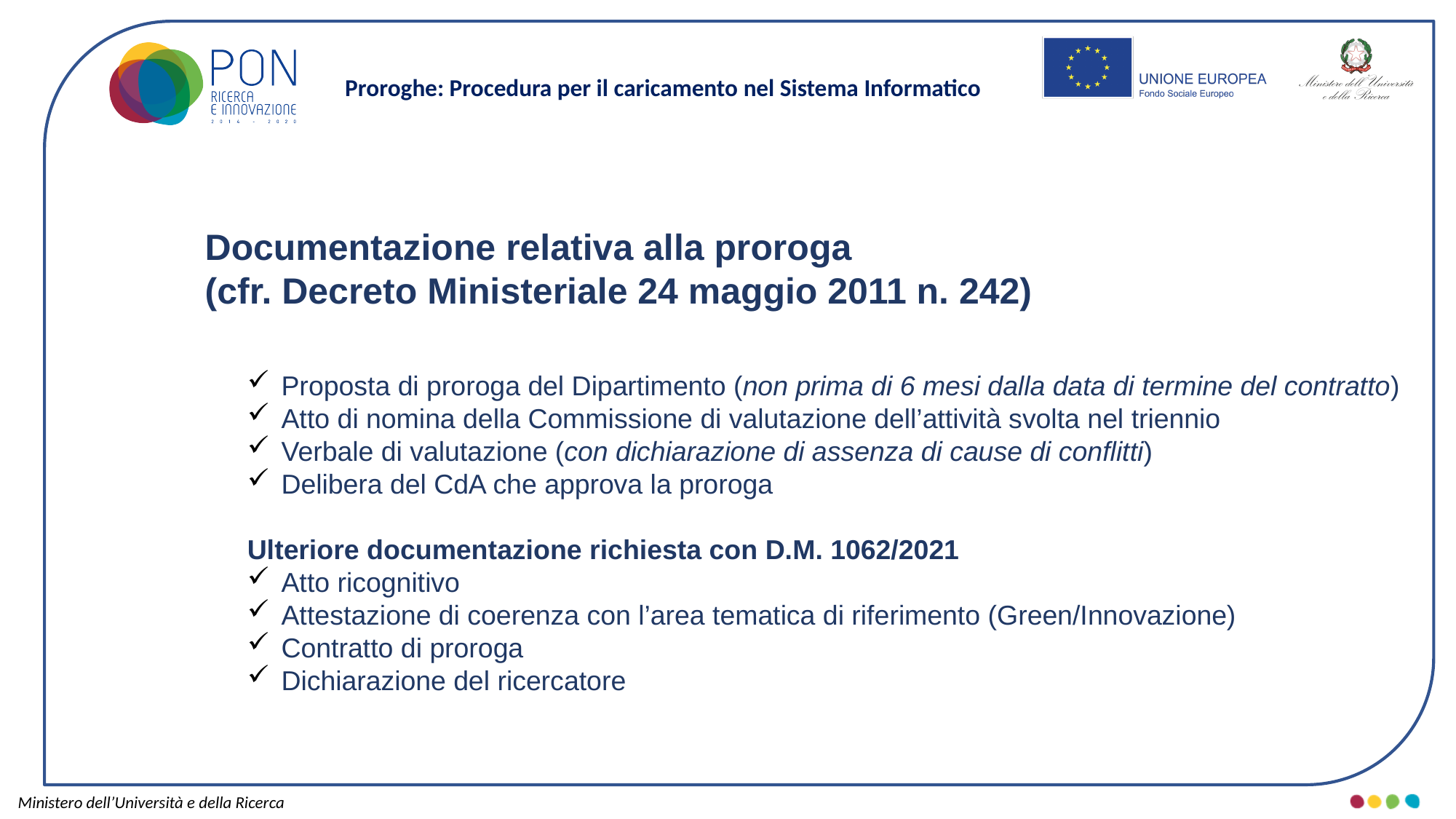

Proroghe: Procedura per il caricamento nel Sistema Informatico
Documentazione relativa alla proroga
(cfr. Decreto Ministeriale 24 maggio 2011 n. 242)
Proposta di proroga del Dipartimento (non prima di 6 mesi dalla data di termine del contratto)
Atto di nomina della Commissione di valutazione dell’attività svolta nel triennio
Verbale di valutazione (con dichiarazione di assenza di cause di conflitti)
Delibera del CdA che approva la proroga

Ulteriore documentazione richiesta con D.M. 1062/2021
Atto ricognitivo
Attestazione di coerenza con l’area tematica di riferimento (Green/Innovazione)
Contratto di proroga
Dichiarazione del ricercatore